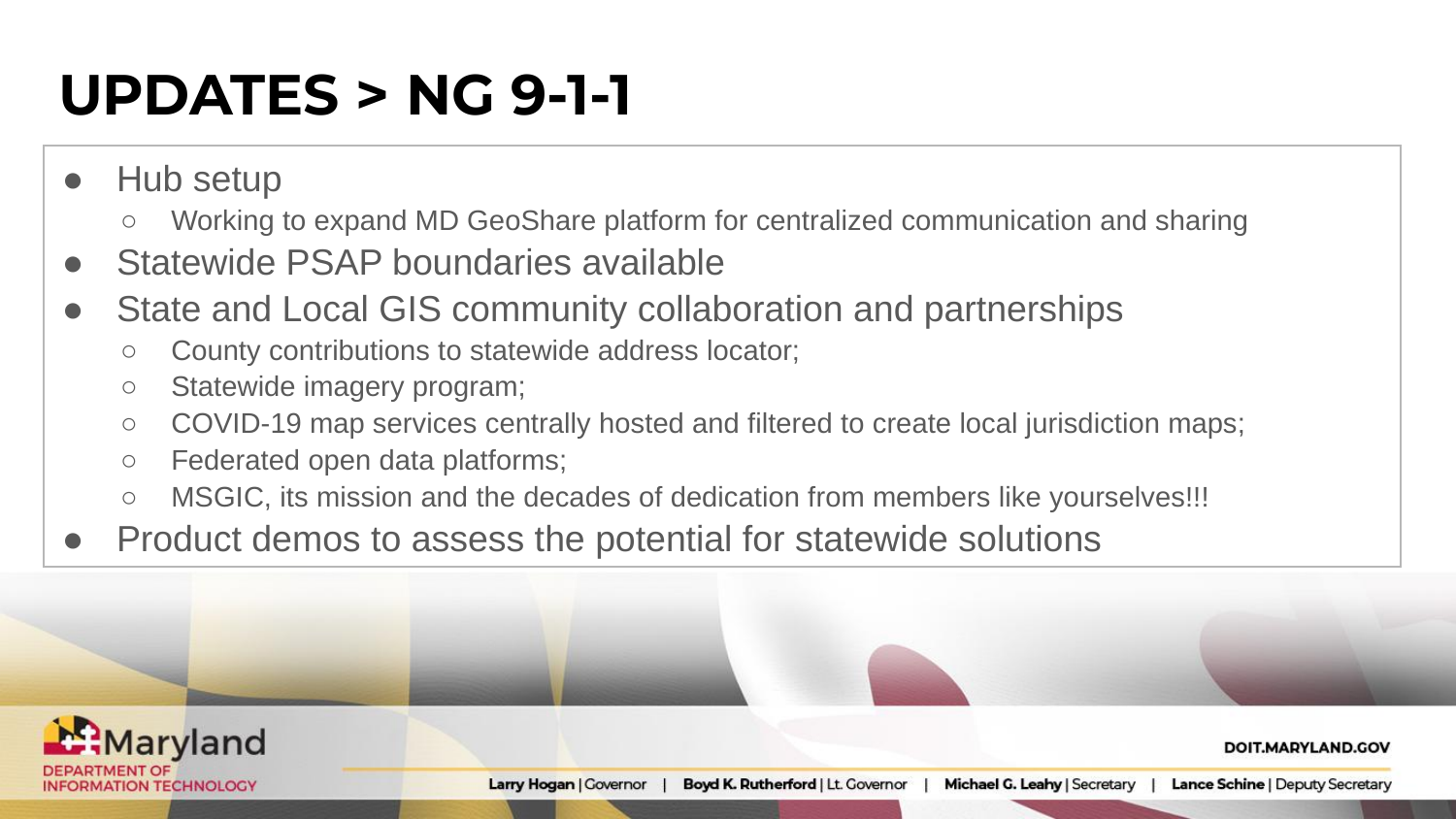

# UPDATES > NG 9-1-1
| Hub setup Working to expand MD GeoShare platform for centralized communication and sharing Statewide PSAP boundaries available State and Local GIS community collaboration and partnerships County contributions to statewide address locator; Statewide imagery program; COVID-19 map services centrally hosted and filtered to create local jurisdiction maps; Federated open data platforms; MSGIC, its mission and the decades of dedication from members like yourselves!!! Product demos to assess the potential for statewide solutions |  |
| --- | --- |